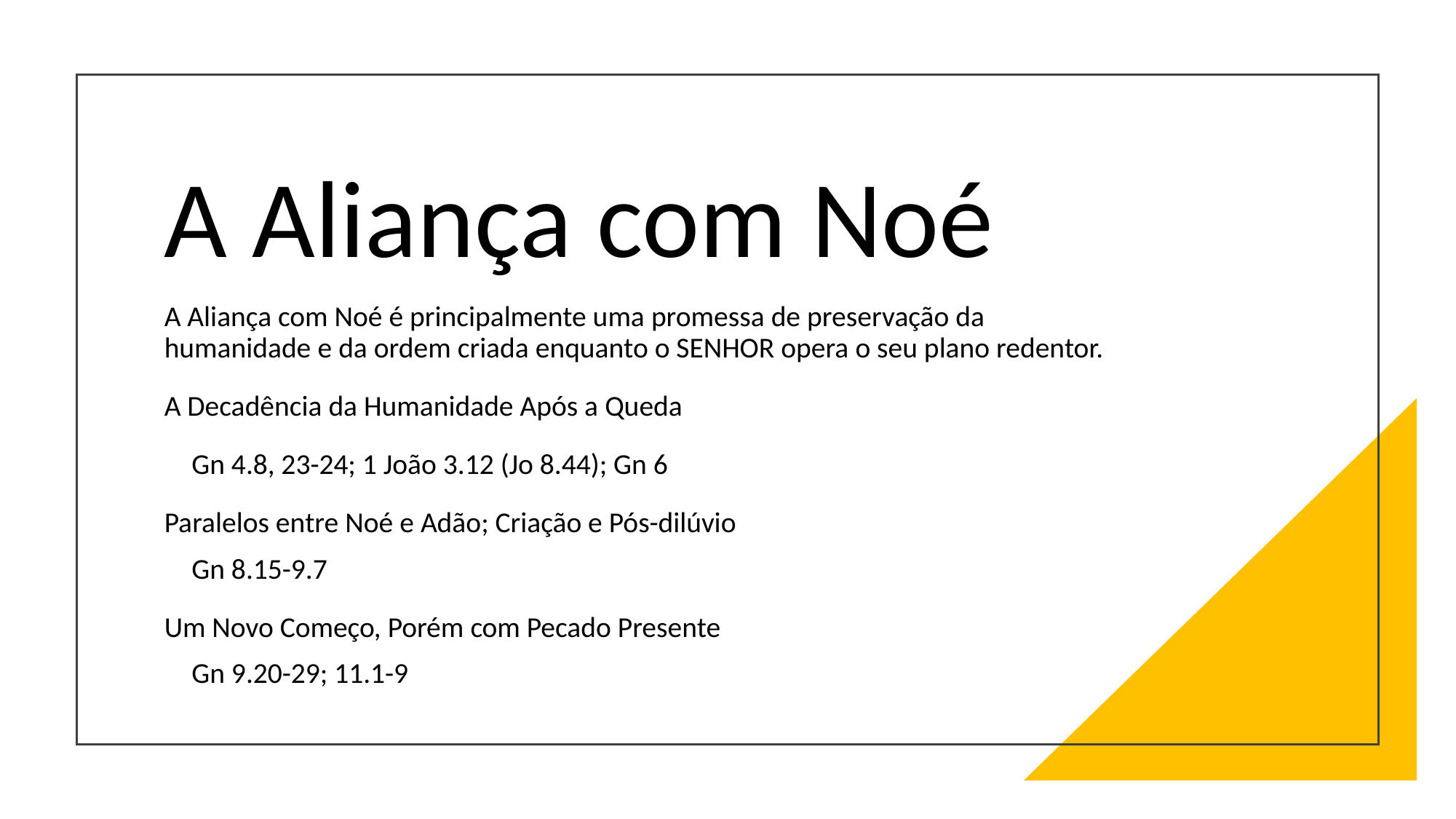

# A Aliança com Noé
A Aliança com Noé é principalmente uma promessa de preservação da humanidade e da ordem criada enquanto o SENHOR opera o seu plano redentor.
A Decadência da Humanidade Após a Queda
Gn 4.8, 23-24; 1 João 3.12 (Jo 8.44); Gn 6
Paralelos entre Noé e Adão; Criação e Pós-dilúvio
Gn 8.15-9.7
Um Novo Começo, Porém com Pecado Presente
Gn 9.20-29; 11.1-9